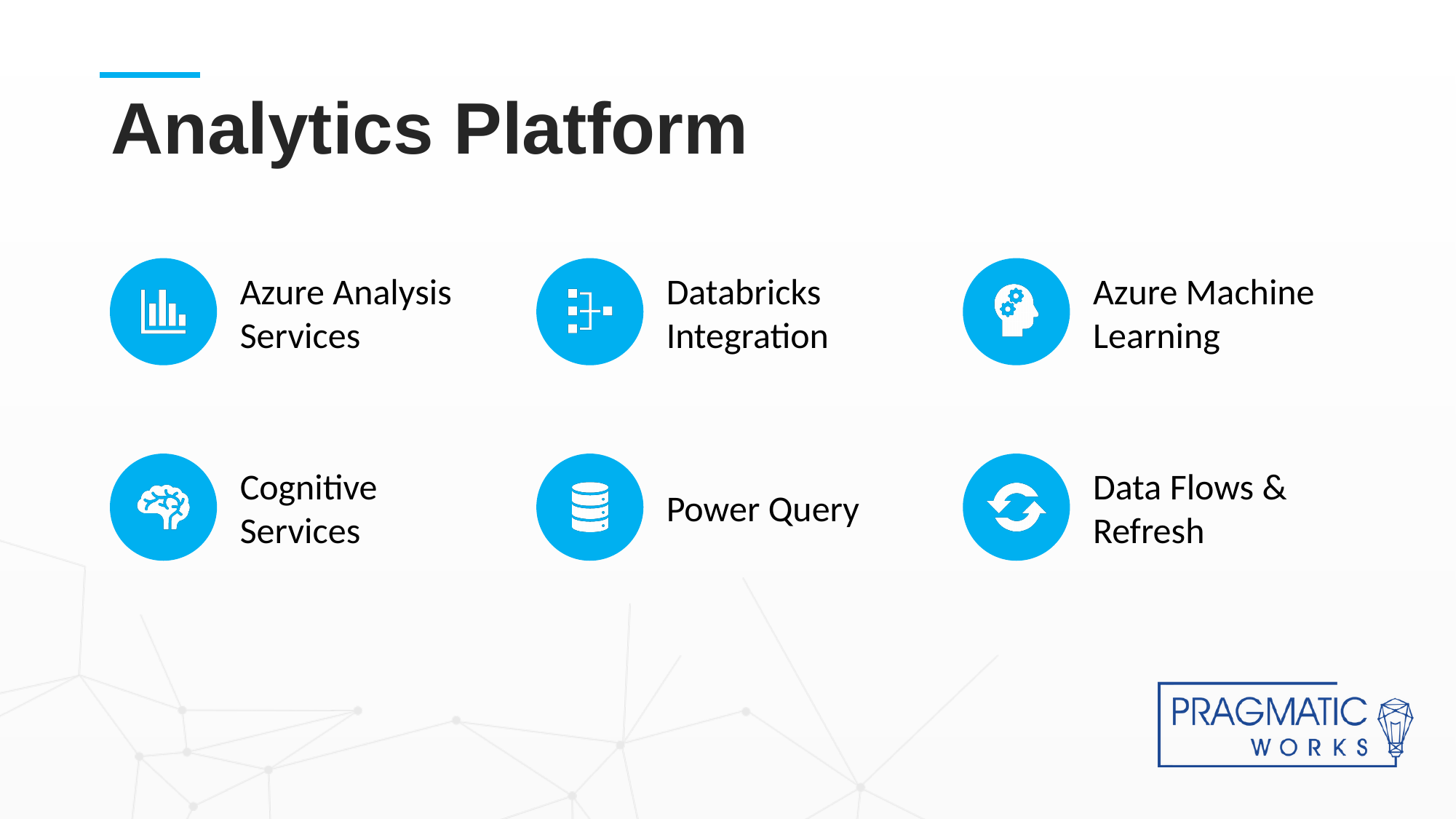

# Analytics Platform
Azure Analysis Services
Databricks Integration
Azure Machine Learning
Cognitive Services
Power Query
Data Flows & Refresh